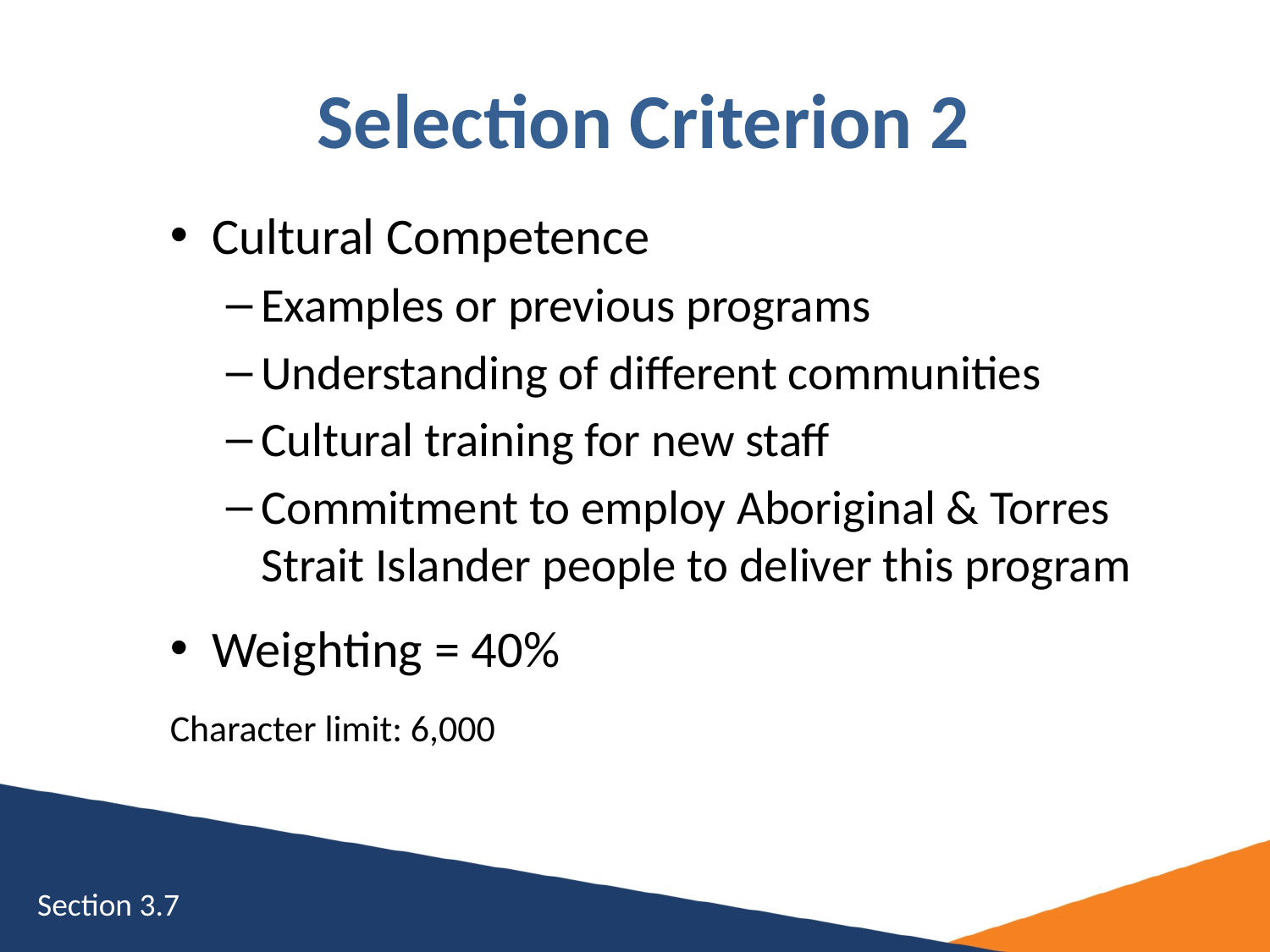

# Selection Criterion 2
Cultural Competence
Examples or previous programs
Understanding of different communities
Cultural training for new staff
Commitment to employ Aboriginal & Torres Strait Islander people to deliver this program

Weighting = 40%

Character limit: 6,000
Section 3.7